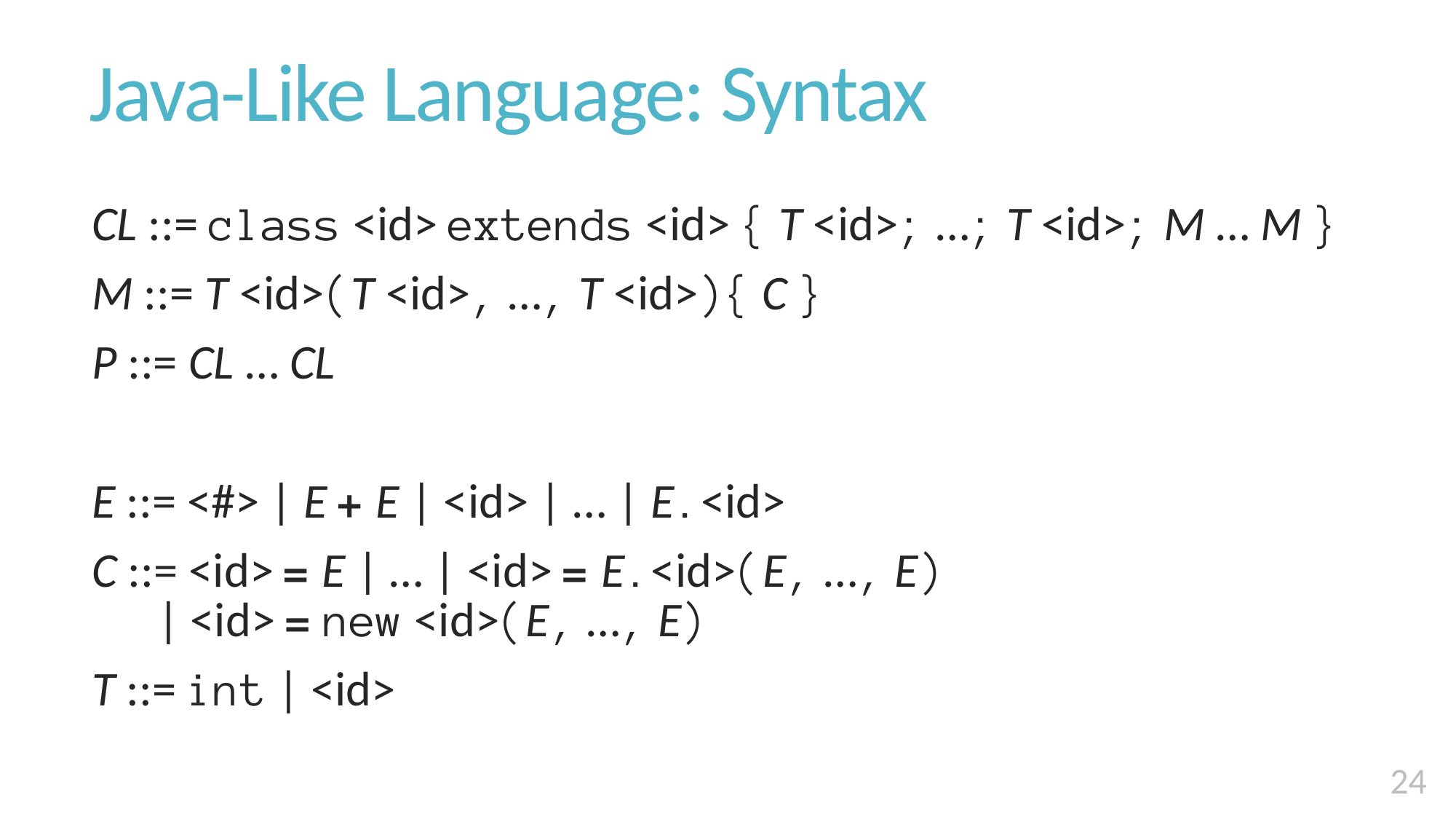

# Java-Like Language: Syntax
CL ::= class <id> extends <id> { T <id>; …; T <id>; M … M }
M ::= T <id>(T <id>, …, T <id>){ C }
P ::= CL … CL

E ::= <#> | E + E | <id> | … | E.<id>
C ::= <id> = E | … | <id> = E.<id>(E, …, E)
      | <id> = new <id>(E, …, E)
T ::= int | <id>
24